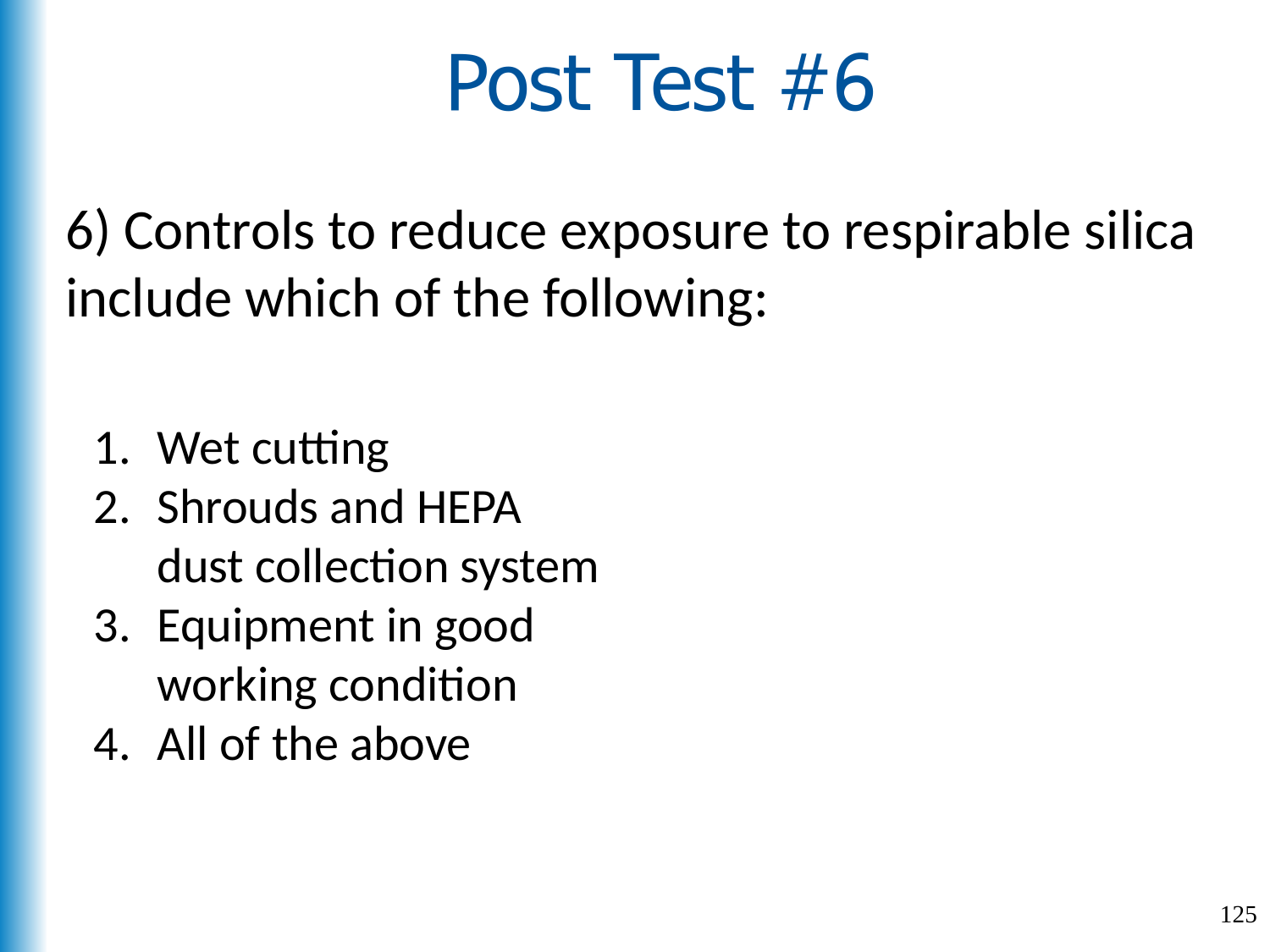

# Post Test #6
6) Controls to reduce exposure to respirable silica include which of the following:

Wet cutting
Shrouds and HEPA dust collection system
Equipment in good working condition
All of the above

125